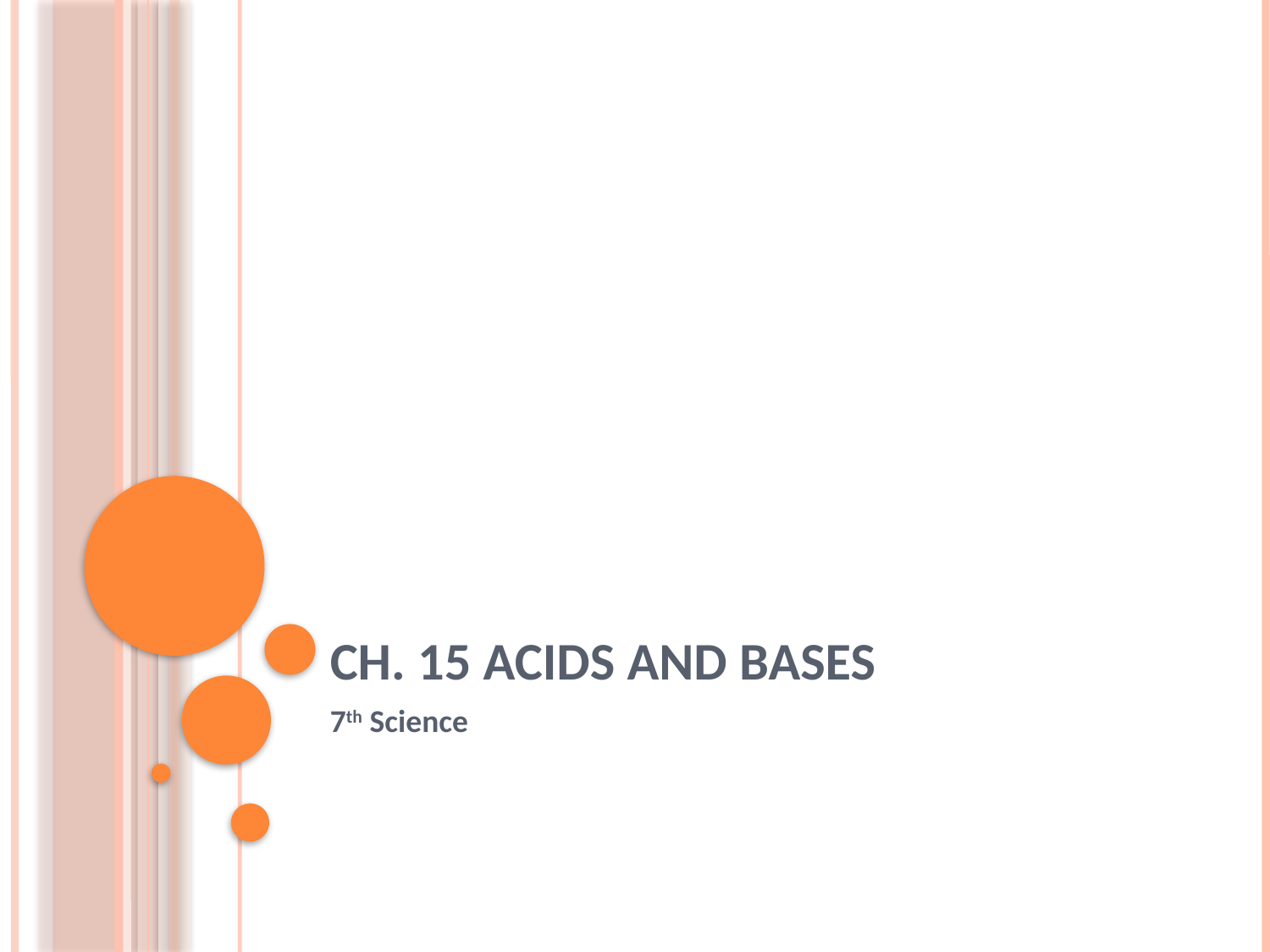

# Ch. 15 Acids and Bases
7th Science